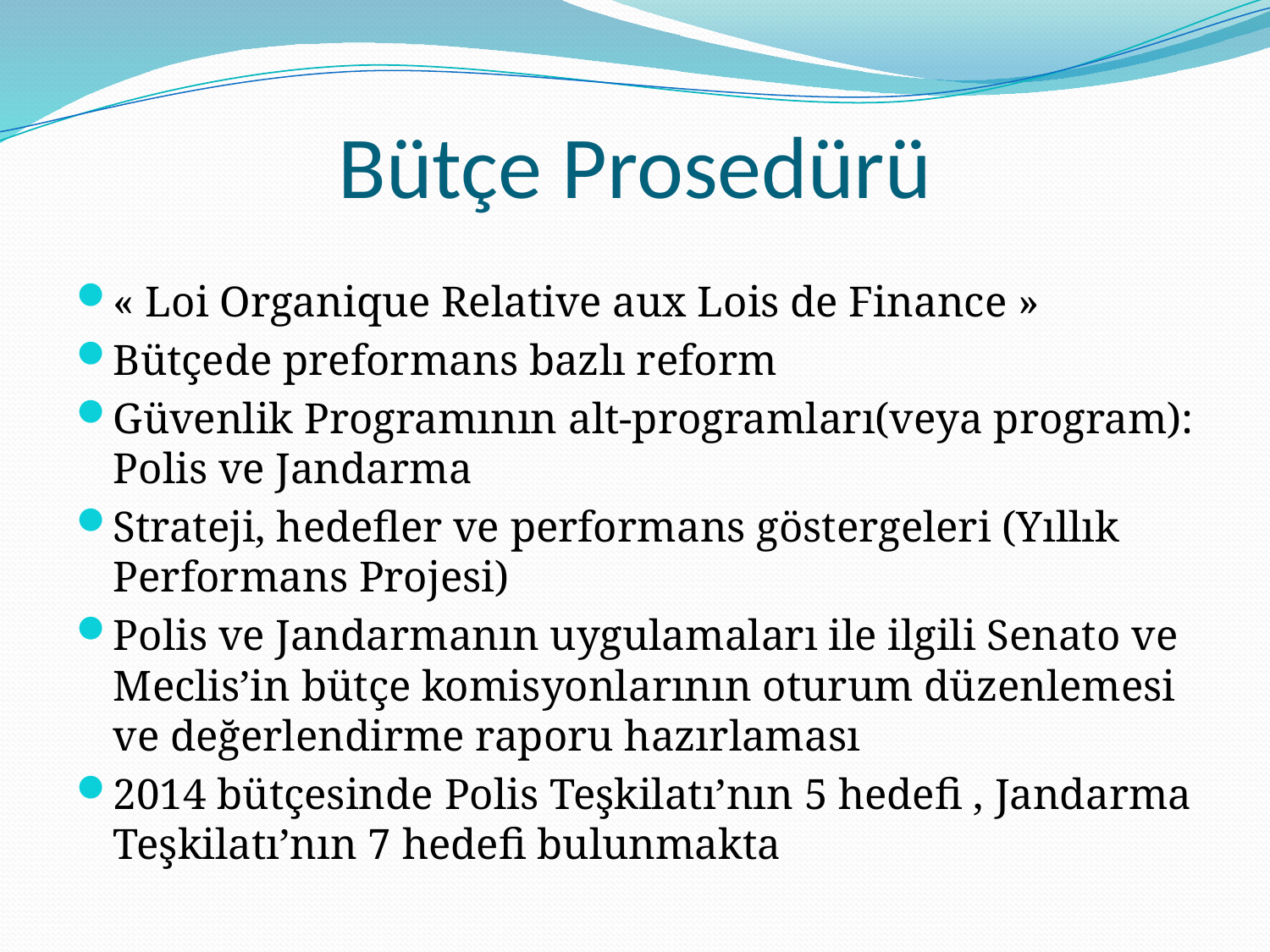

# Bütçe Prosedürü
« Loi Organique Relative aux Lois de Finance »
Bütçede preformans bazlı reform
Güvenlik Programının alt-programları(veya program): Polis ve Jandarma
Strateji, hedefler ve performans göstergeleri (Yıllık Performans Projesi)
Polis ve Jandarmanın uygulamaları ile ilgili Senato ve Meclis’in bütçe komisyonlarının oturum düzenlemesi ve değerlendirme raporu hazırlaması
2014 bütçesinde Polis Teşkilatı’nın 5 hedefi , Jandarma Teşkilatı’nın 7 hedefi bulunmakta